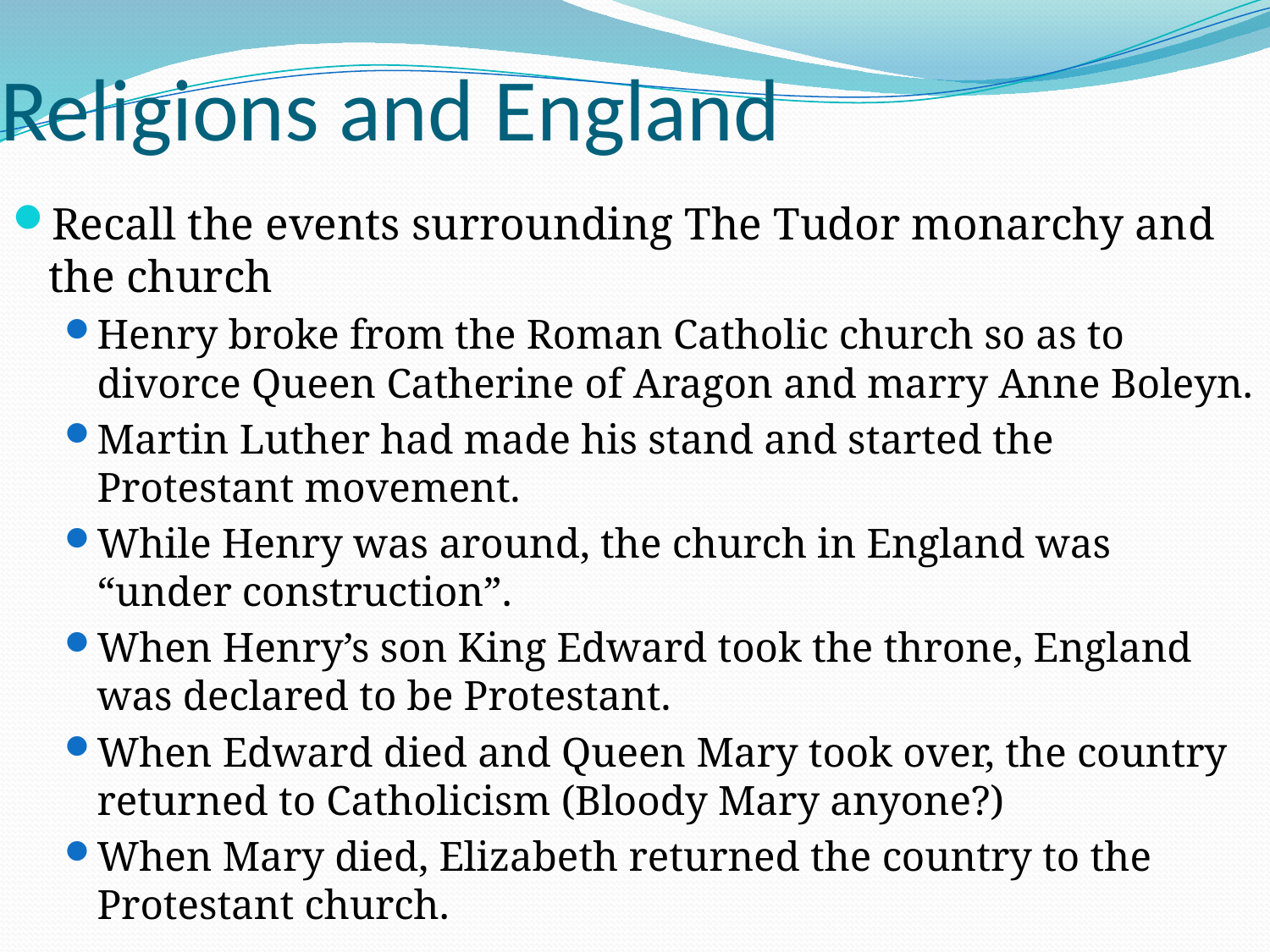

# Religions and England
Recall the events surrounding The Tudor monarchy and the church
Henry broke from the Roman Catholic church so as to divorce Queen Catherine of Aragon and marry Anne Boleyn.
Martin Luther had made his stand and started the Protestant movement.
While Henry was around, the church in England was “under construction”.
When Henry’s son King Edward took the throne, England was declared to be Protestant.
When Edward died and Queen Mary took over, the country returned to Catholicism (Bloody Mary anyone?)
When Mary died, Elizabeth returned the country to the Protestant church.